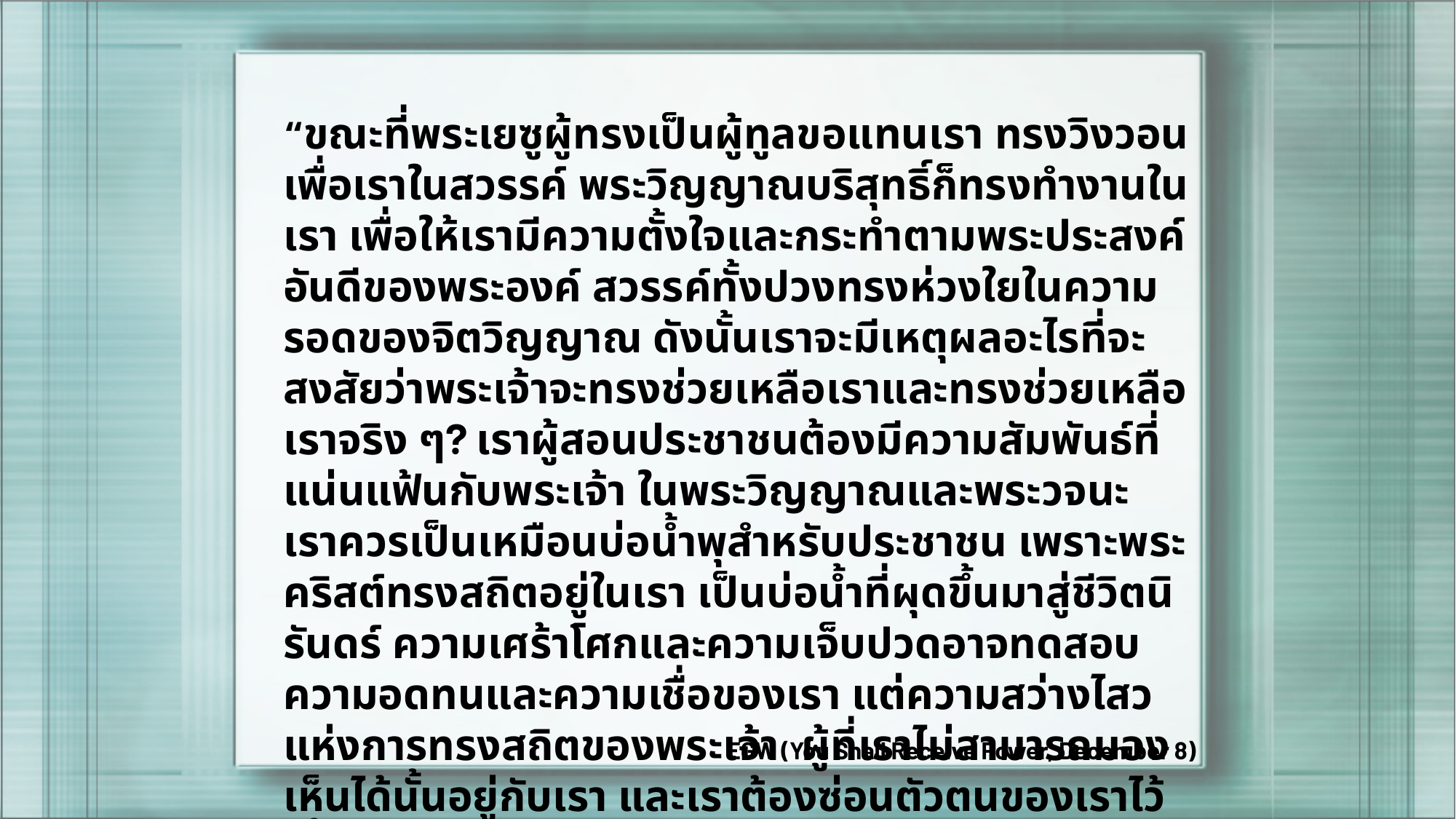

“ขณะที่พระเยซูผู้ทรงเป็นผู้ทูลขอแทนเรา ทรงวิงวอนเพื่อเราในสวรรค์ พระวิญญาณบริสุทธิ์ก็ทรงทำงานในเรา เพื่อให้เรามีความตั้งใจและกระทำตามพระประสงค์อันดีของพระองค์ สวรรค์ทั้งปวงทรงห่วงใยในความรอดของจิตวิญญาณ ดังนั้นเราจะมีเหตุผลอะไรที่จะสงสัยว่าพระเจ้าจะทรงช่วยเหลือเราและทรงช่วยเหลือเราจริง ๆ? เราผู้สอนประชาชนต้องมีความสัมพันธ์ที่แน่นแฟ้นกับพระเจ้า ในพระวิญญาณและพระวจนะ เราควรเป็นเหมือนบ่อน้ำพุสำหรับประชาชน เพราะพระคริสต์ทรงสถิตอยู่ในเรา เป็นบ่อน้ำที่ผุดขึ้นมาสู่ชีวิตนิรันดร์ ความเศร้าโศกและความเจ็บปวดอาจทดสอบความอดทนและความเชื่อของเรา แต่ความสว่างไสวแห่งการทรงสถิตของพระเจ้า  ผู้ที่เราไม่สามารถมองเห็นได้นั้นอยู่กับเรา และเราต้องซ่อนตัวตนของเราไว้เบื้องหลังพระเยซู”
EGW (You Shall Receive Power, December 8)